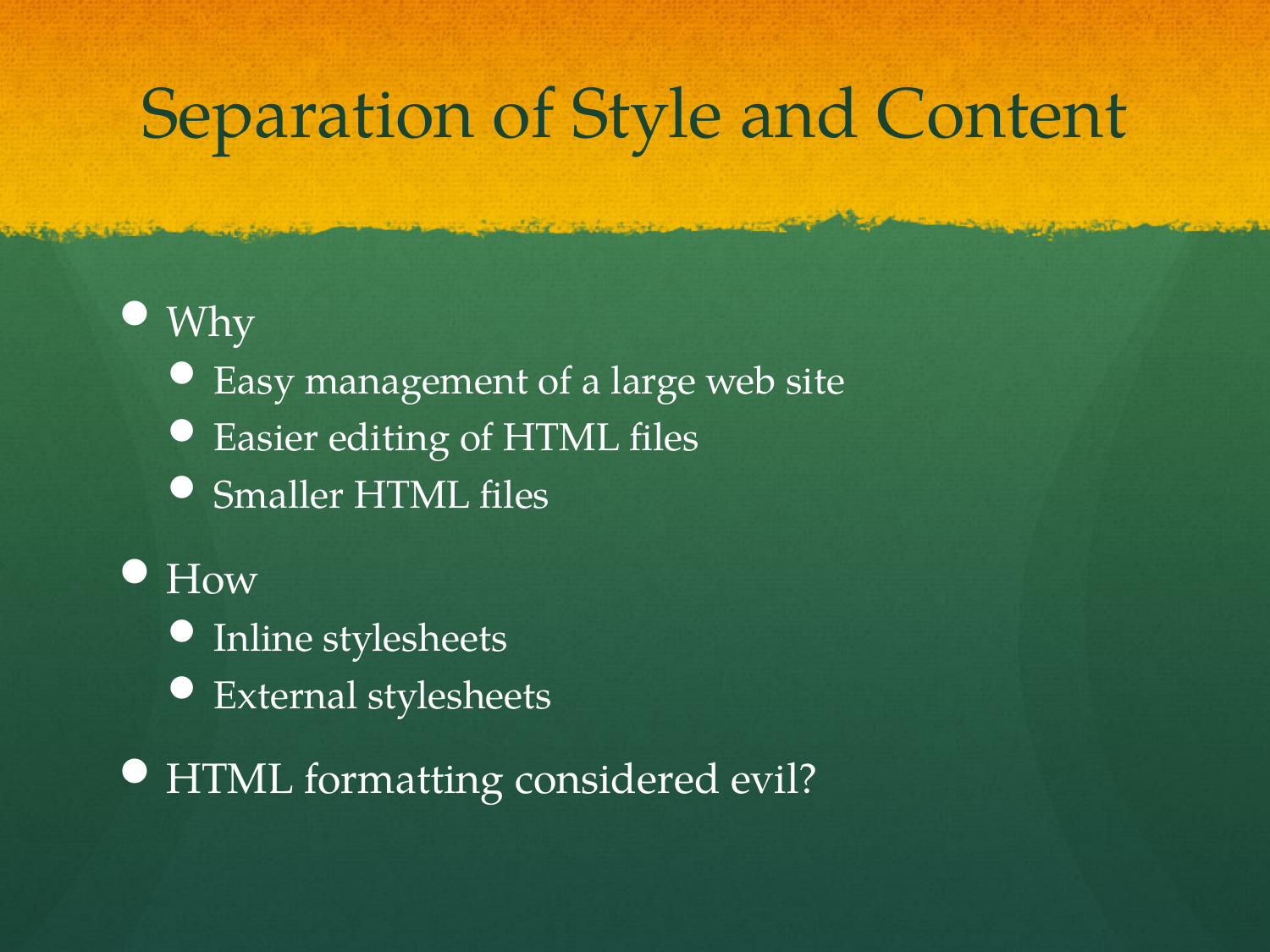

# Separation of Style and Content
Why
Easy management of a large web site
Easier editing of HTML files
Smaller HTML files
How
Inline stylesheets
External stylesheets
HTML formatting considered evil?